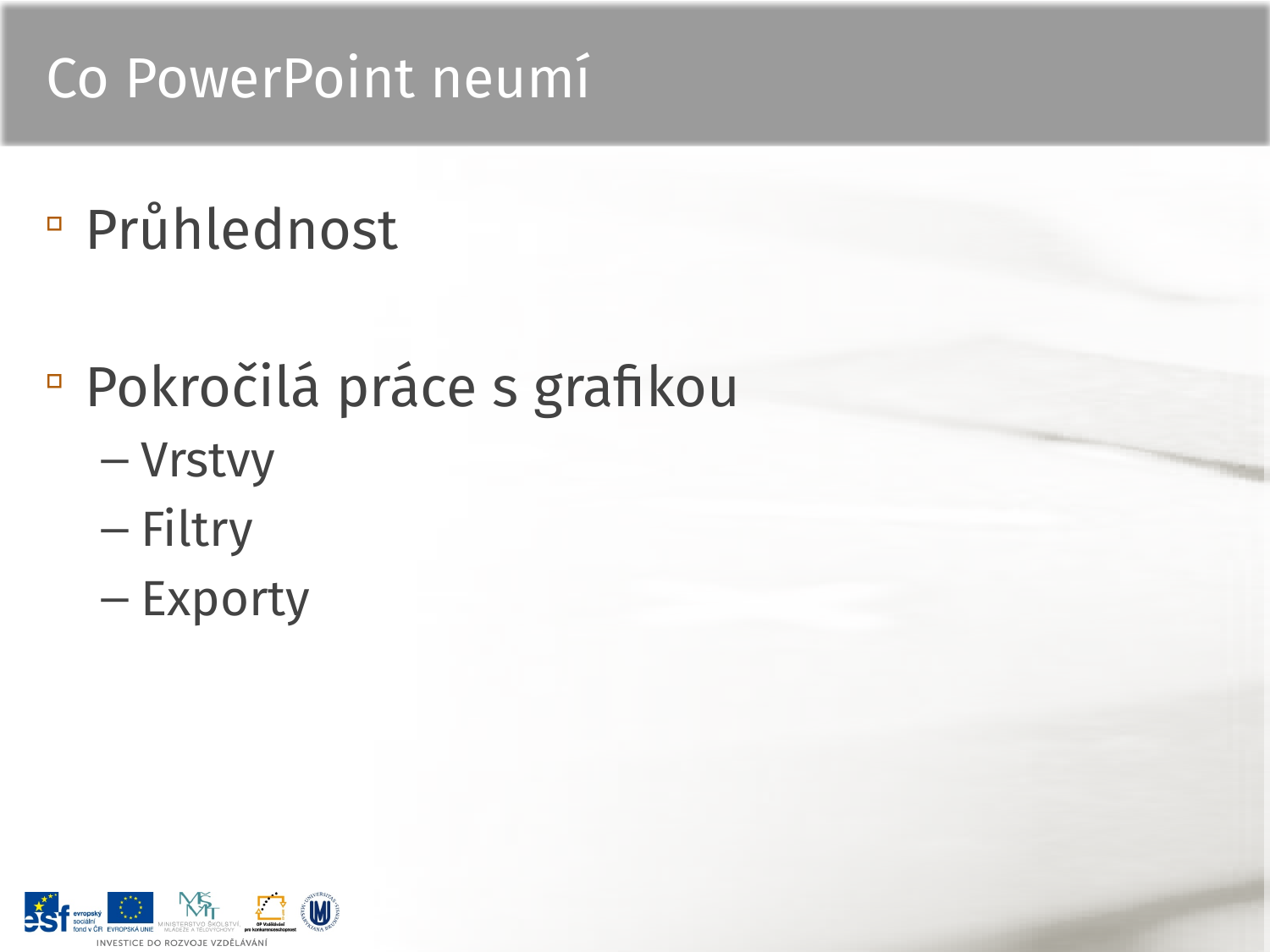

# Co PowerPoint neumí
Průhlednost

Pokročilá práce s grafikou
Vrstvy
Filtry
Exporty